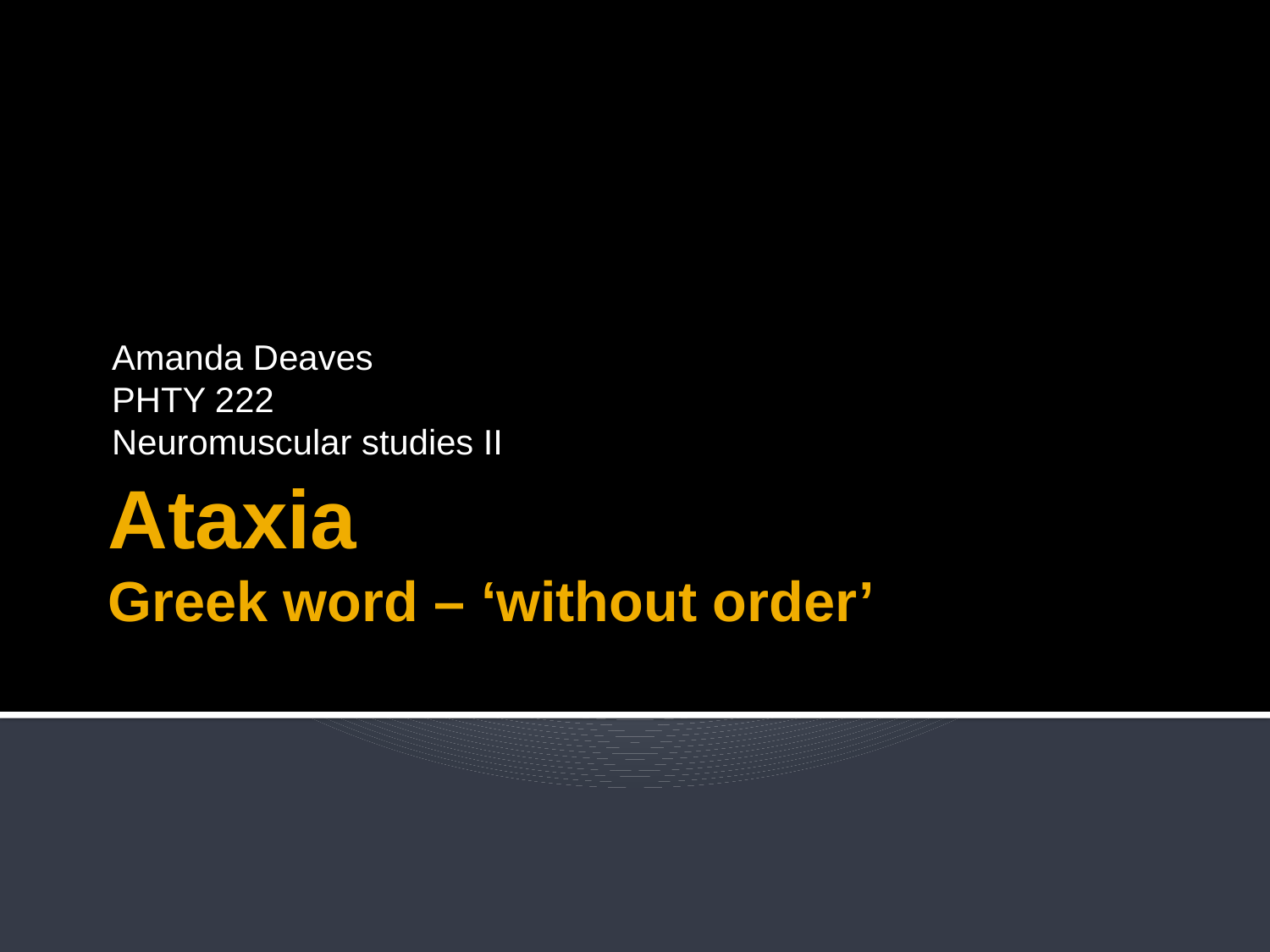

Amanda Deaves
PHTY 222
Neuromuscular studies II
# Ataxia Greek word – ‘without order’